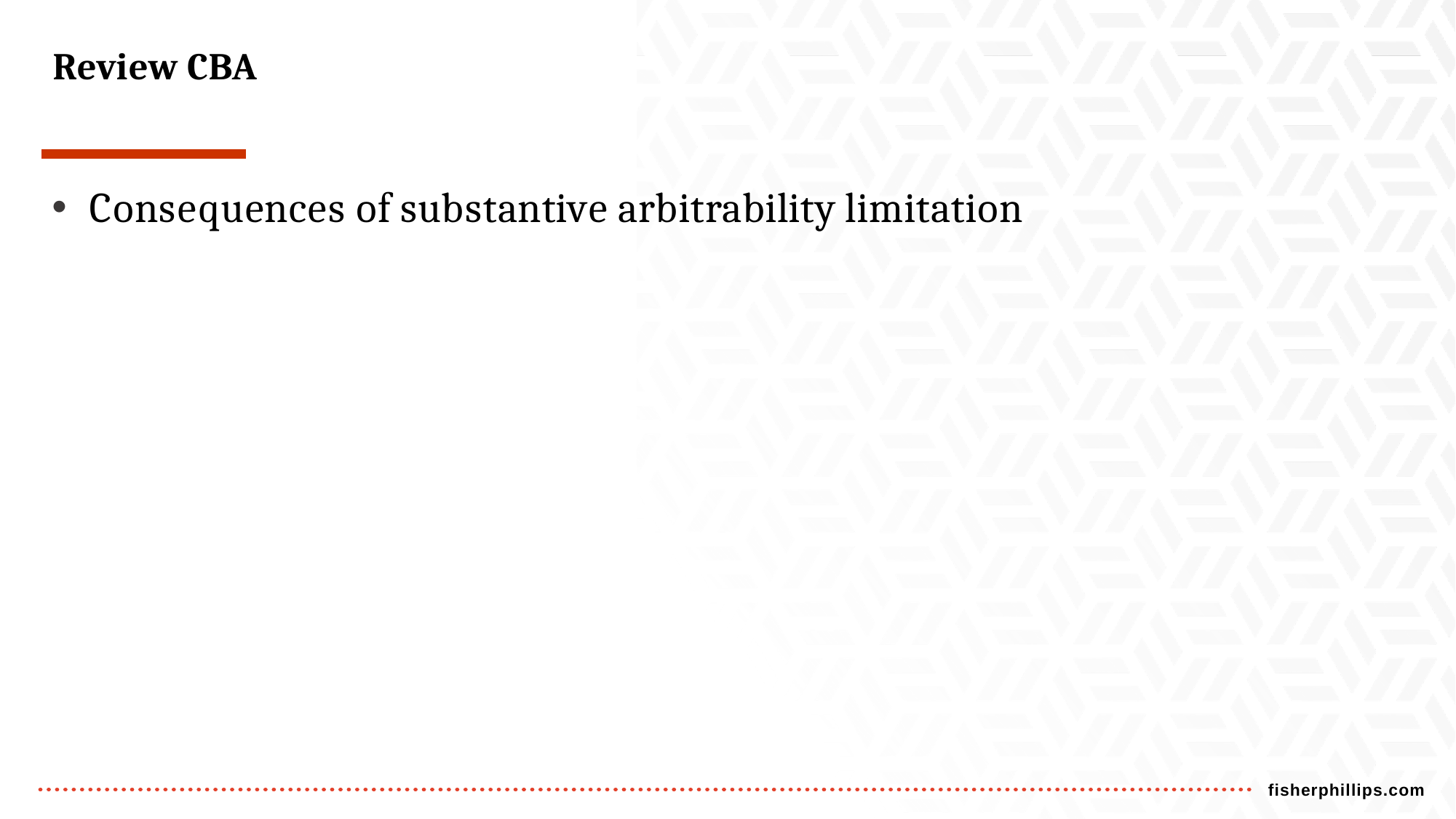

# Review CBA
 Consequences of substantive arbitrability limitation